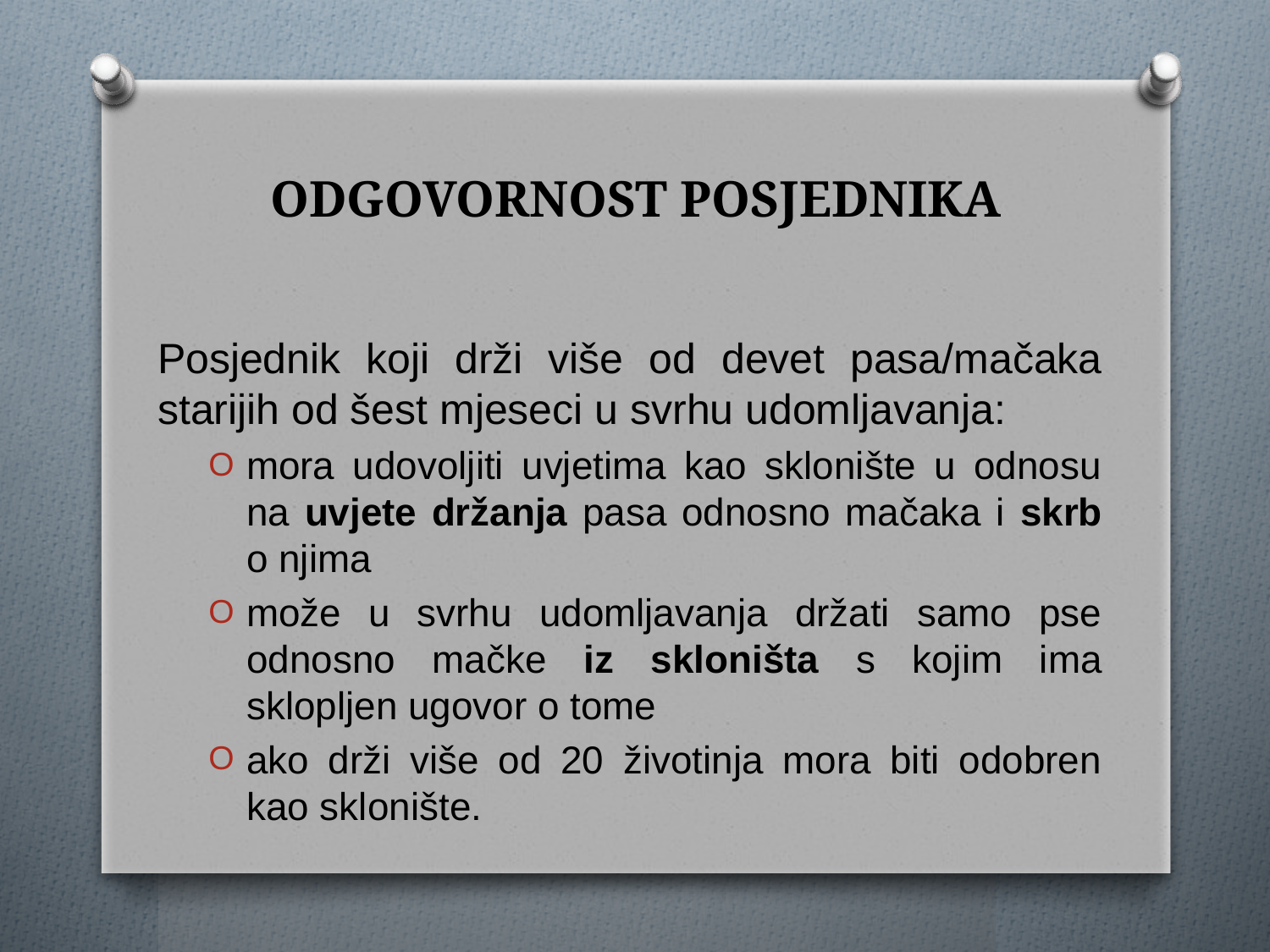

# ODGOVORNOST POSJEDNIKA

Posjednik koji drži više od devet pasa/mačaka starijih od šest mjeseci u svrhu udomljavanja:
mora udovoljiti uvjetima kao sklonište u odnosu na uvjete držanja pasa odnosno mačaka i skrb o njima
može u svrhu udomljavanja držati samo pse odnosno mačke iz skloništa s kojim ima sklopljen ugovor o tome
ako drži više od 20 životinja mora biti odobren kao sklonište.